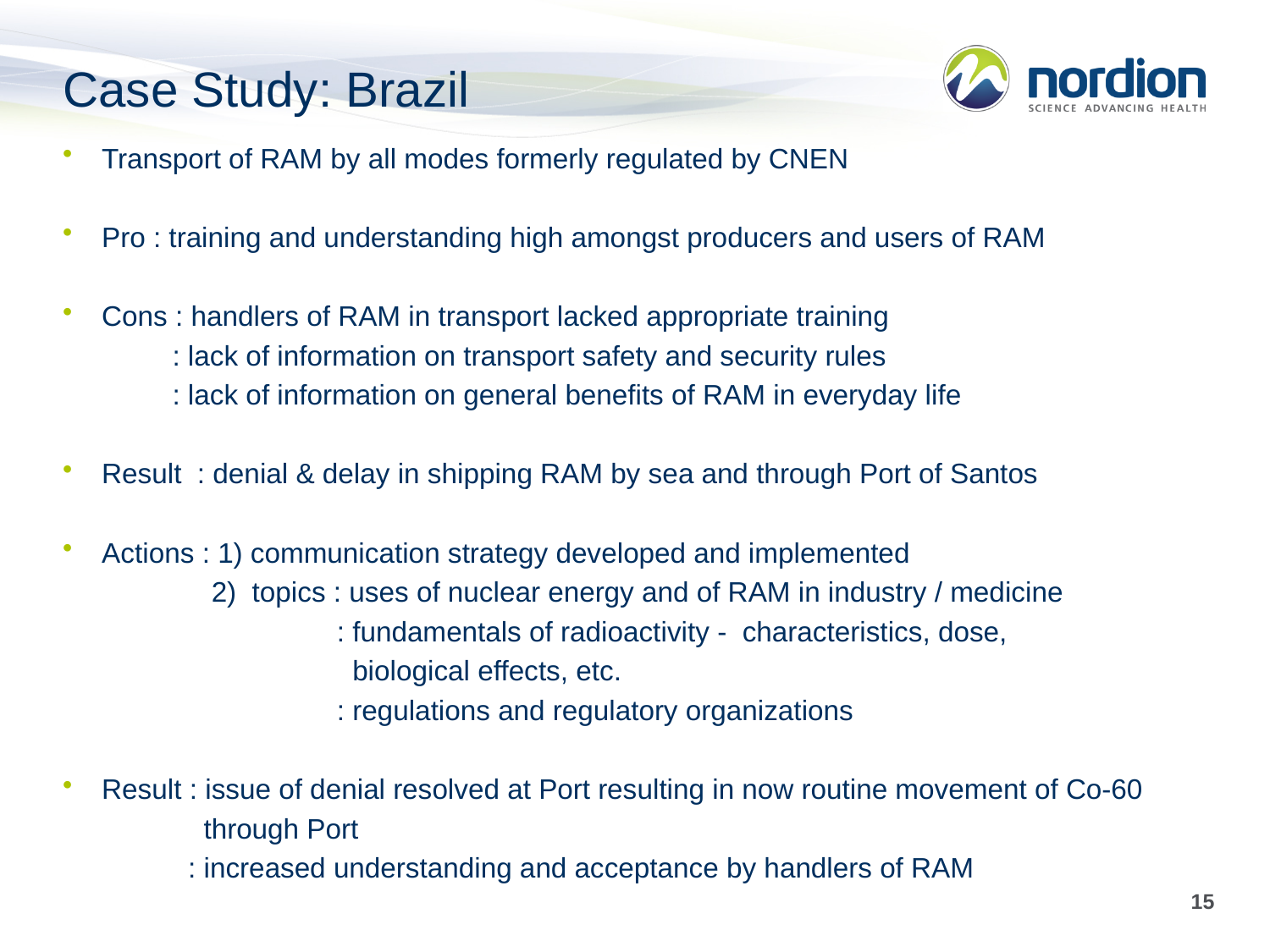

# Case Study: Brazil
Transport of RAM by all modes formerly regulated by CNEN

Pro : training and understanding high amongst producers and users of RAM

Cons : handlers of RAM in transport lacked appropriate training
              : lack of information on transport safety and security rules
              : lack of information on general benefits of RAM in everyday life

Result  : denial & delay in shipping RAM by sea and through Port of Santos

Actions : 1) communication strategy developed and implemented
                   2)  topics : uses of nuclear energy and of RAM in industry / medicine
                                   : fundamentals of radioactivity -  characteristics, dose,
                                     biological effects, etc.
                                   : regulations and regulatory organizations

Result : issue of denial resolved at Port resulting in now routine movement of Co-60
                  through Port
                : increased understanding and acceptance by handlers of RAM